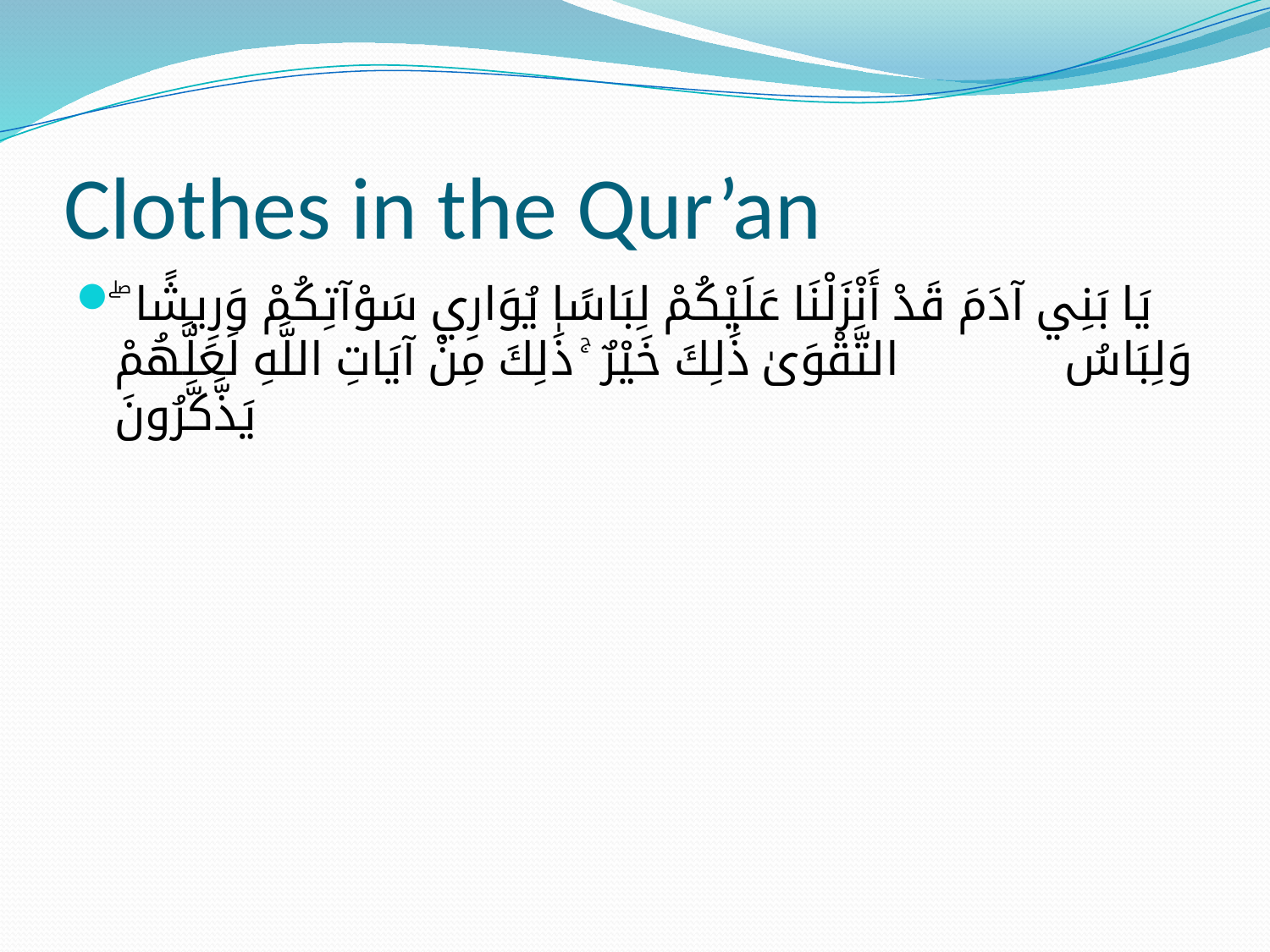

# Clothes in the Qur’an
يَا بَنِي آدَمَ قَدْ أَنْزَلْنَا عَلَيْكُمْ لِبَاسًا يُوَارِي سَوْآتِكُمْ وَرِيشًا ۖ وَلِبَاسُ              التَّقْوَىٰ ذَٰلِكَ خَيْرٌ ۚ ذَٰلِكَ مِنْ آيَاتِ اللَّهِ لَعَلَّهُمْ يَذَّكَّرُونَ